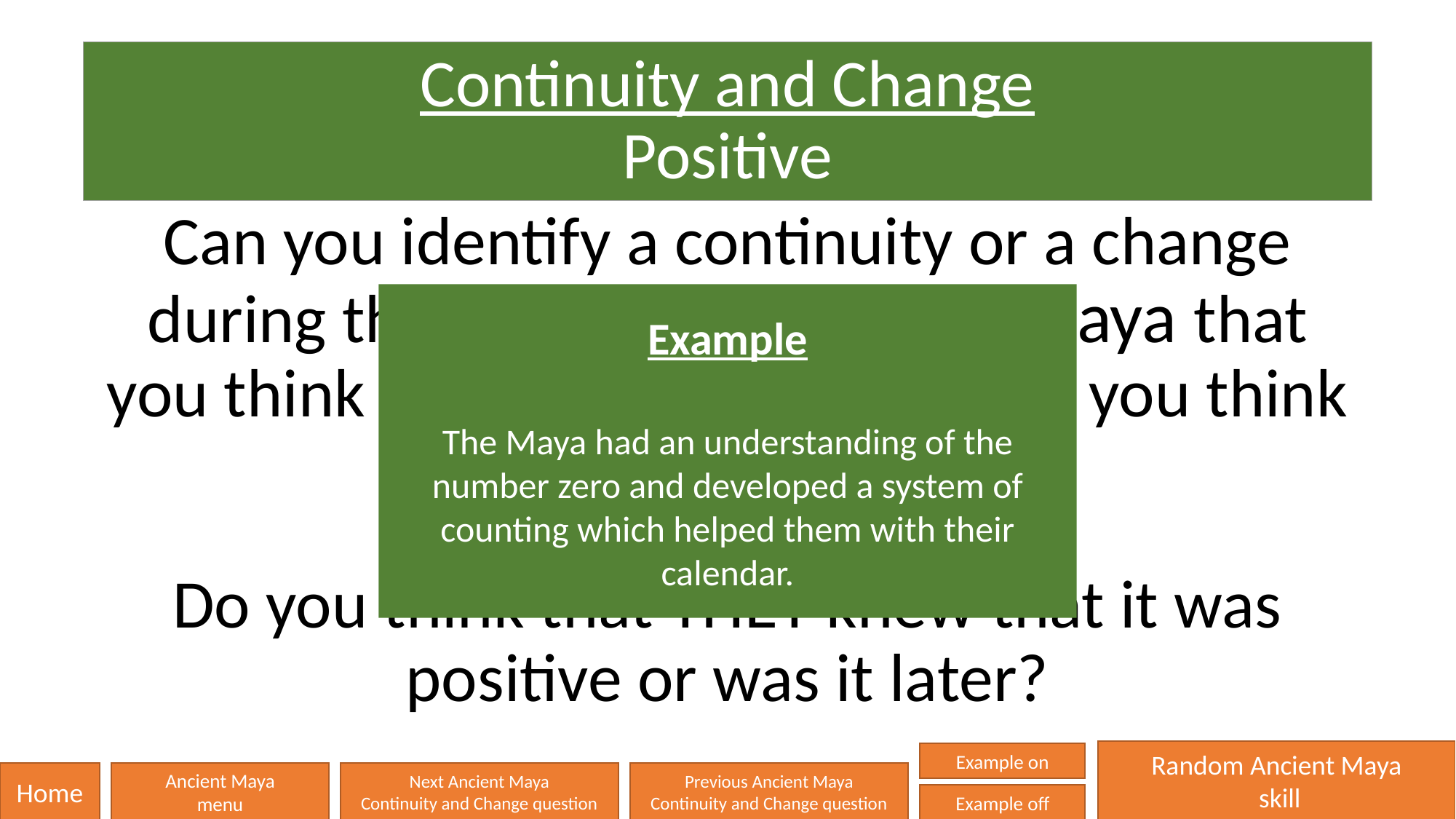

# Continuity and Change Positive
Can you identify a continuity or a change during the time of the Ancient Maya that you think was positive and say why you think it was positive?

Do you think that THEY knew that it was positive or was it later?
Example

The Maya had an understanding of the number zero and developed a system of counting which helped them with their calendar.
Random Ancient Maya
 skill
Example on
Home
Ancient Maya
menu
Next Ancient Maya
Continuity and Change question
Previous Ancient Maya
Continuity and Change question
Example off